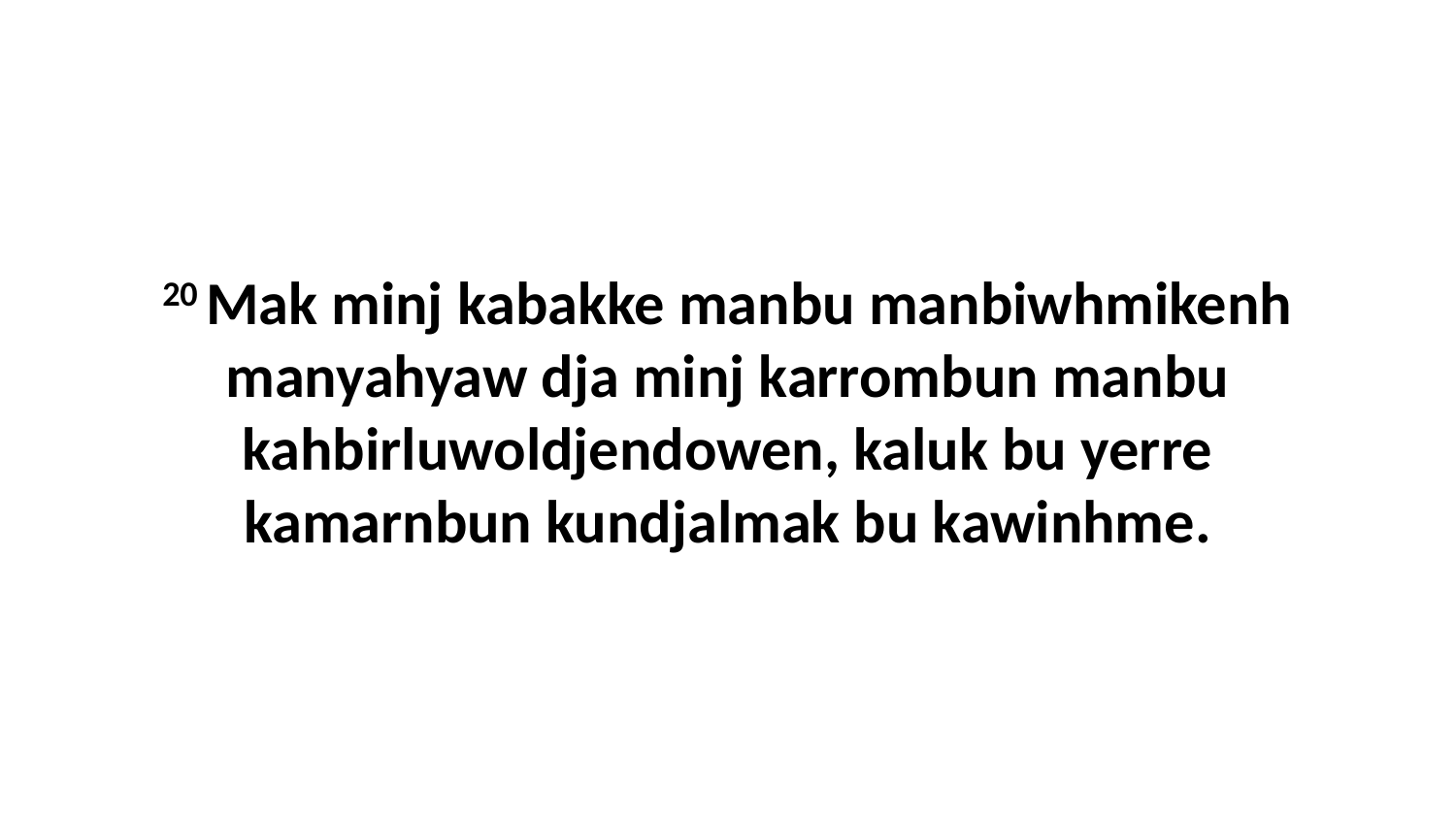

20 Mak minj kabakke manbu manbiwhmikenh manyahyaw dja minj karrombun manbu kahbirluwoldjendowen, kaluk bu yerre kamarnbun kundjalmak bu kawinhme.